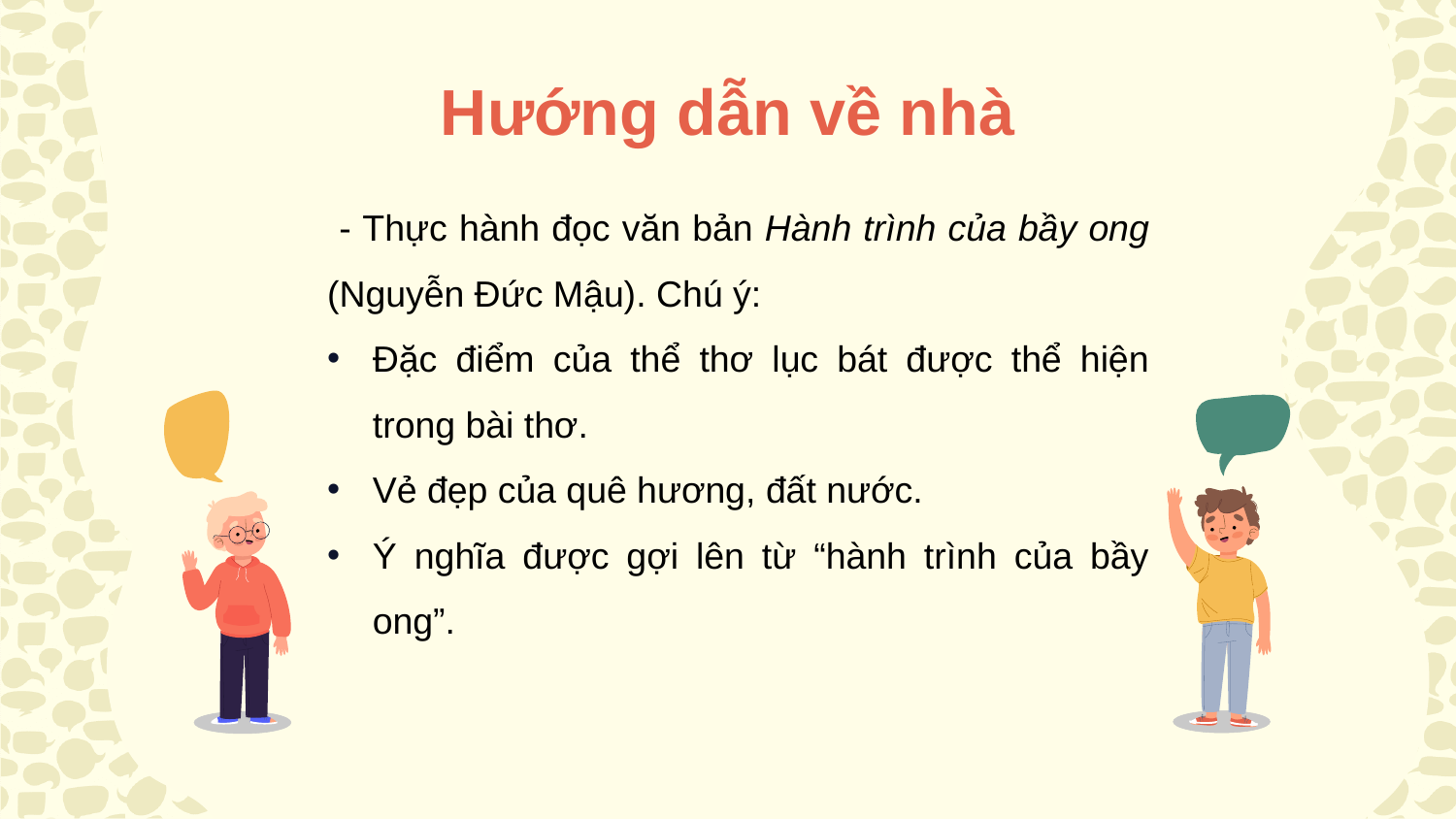

# Hướng dẫn về nhà
 - Thực hành đọc văn bản Hành trình của bầy ong (Nguyễn Đức Mậu). Chú ý:
Đặc điểm của thể thơ lục bát được thể hiện trong bài thơ.
Vẻ đẹp của quê hương, đất nước.
Ý nghĩa được gợi lên từ “hành trình của bầy ong”.